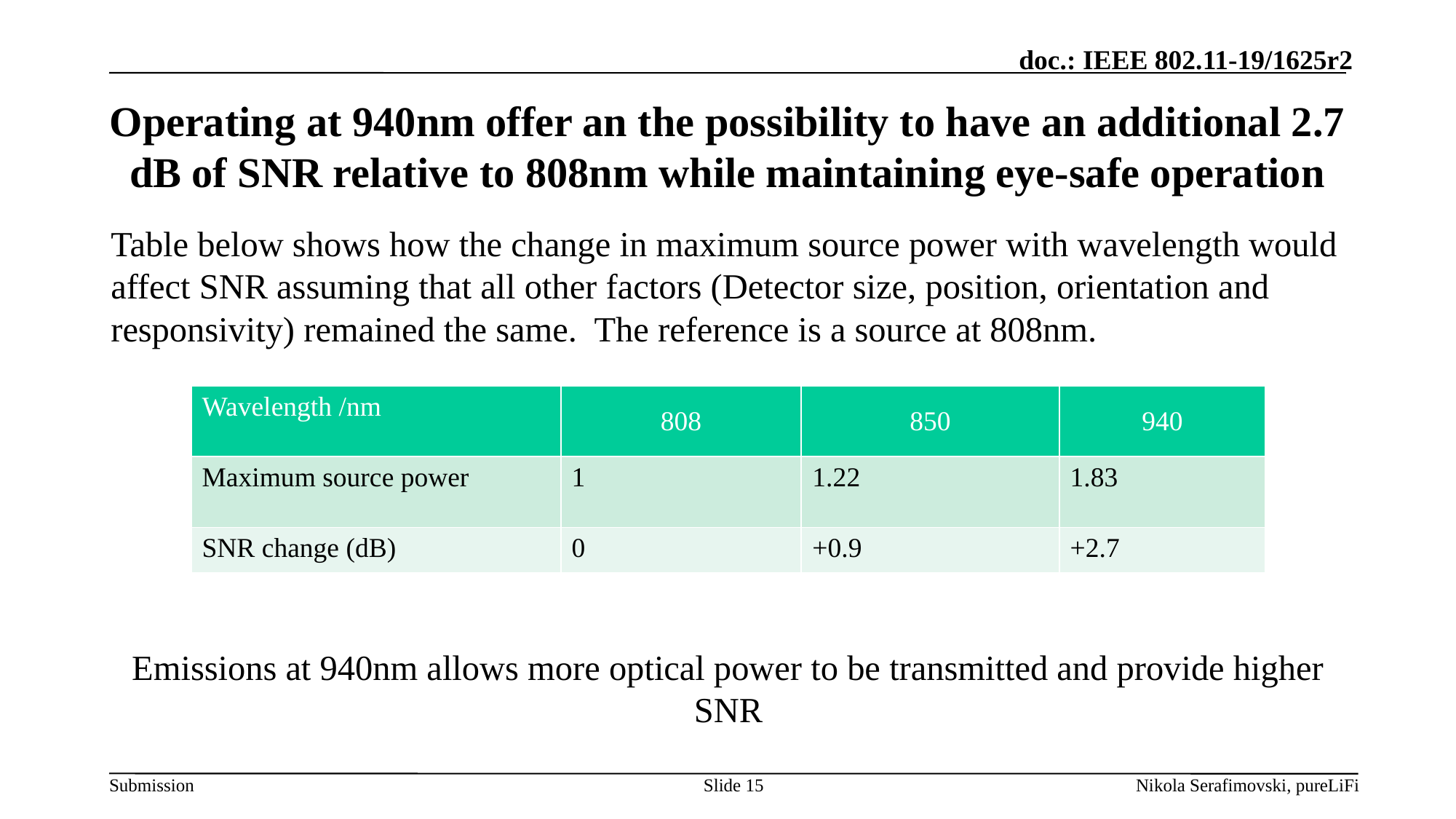

# Operating at 940nm offer an the possibility to have an additional 2.7 dB of SNR relative to 808nm while maintaining eye-safe operation
Table below shows how the change in maximum source power with wavelength would affect SNR assuming that all other factors (Detector size, position, orientation and responsivity) remained the same.  The reference is a source at 808nm.

Emissions at 940nm allows more optical power to be transmitted and provide higher SNR
| Wavelength /nm | 808 | 850 | 940 |
| --- | --- | --- | --- |
| Maximum source power | 1 | 1.22 | 1.83 |
| SNR change (dB) | 0 | +0.9 | +2.7 |
Slide 15
Nikola Serafimovski, pureLiFi